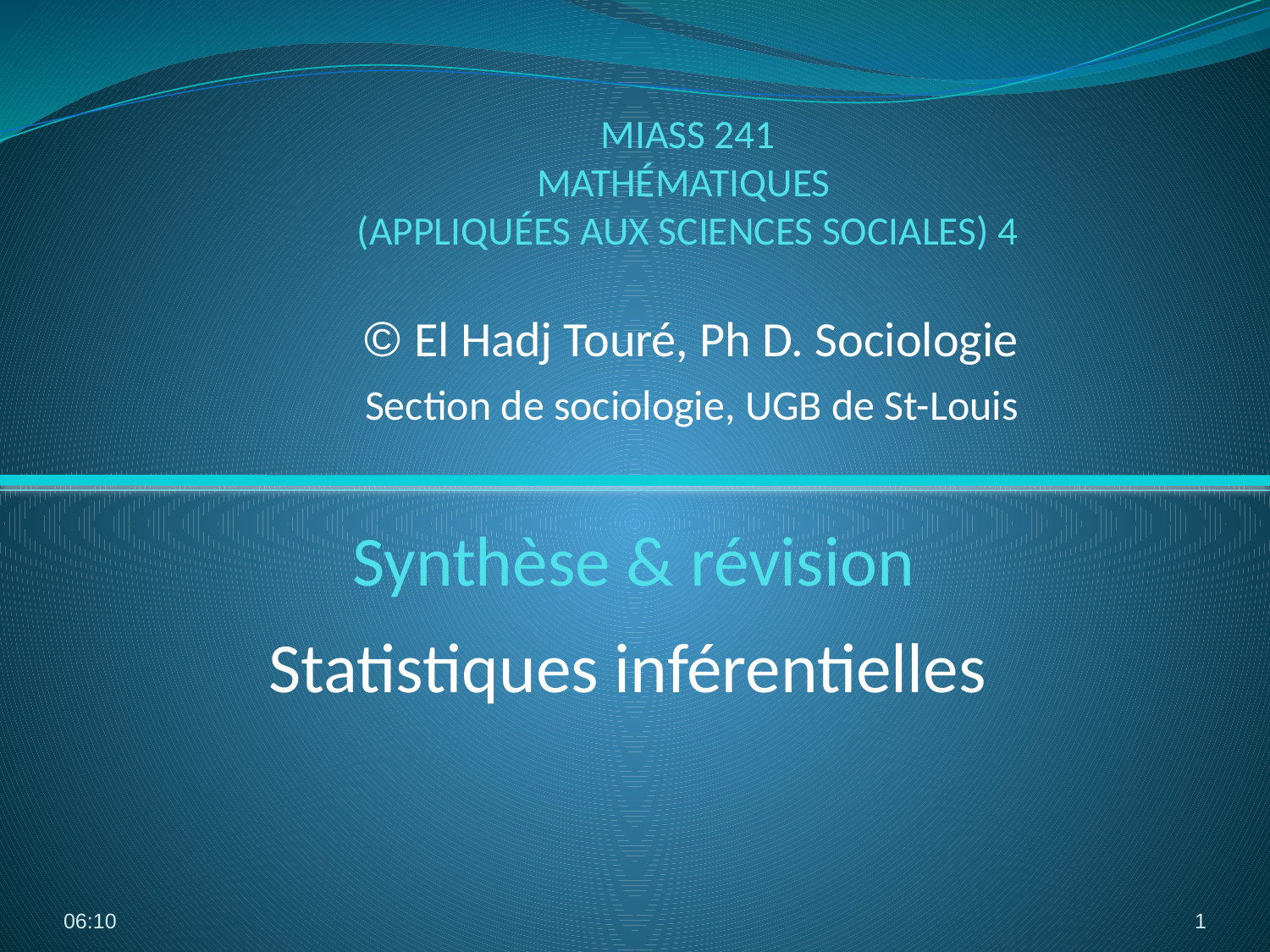

MIASS 241
MATHÉMATIQUES
(APPLIQUÉES AUX SCIENCES SOCIALES) 4
© El Hadj Touré, Ph D. Sociologie
Section de sociologie, UGB de St-Louis
# Synthèse & révision
Statistiques inférentielles
06:10
1